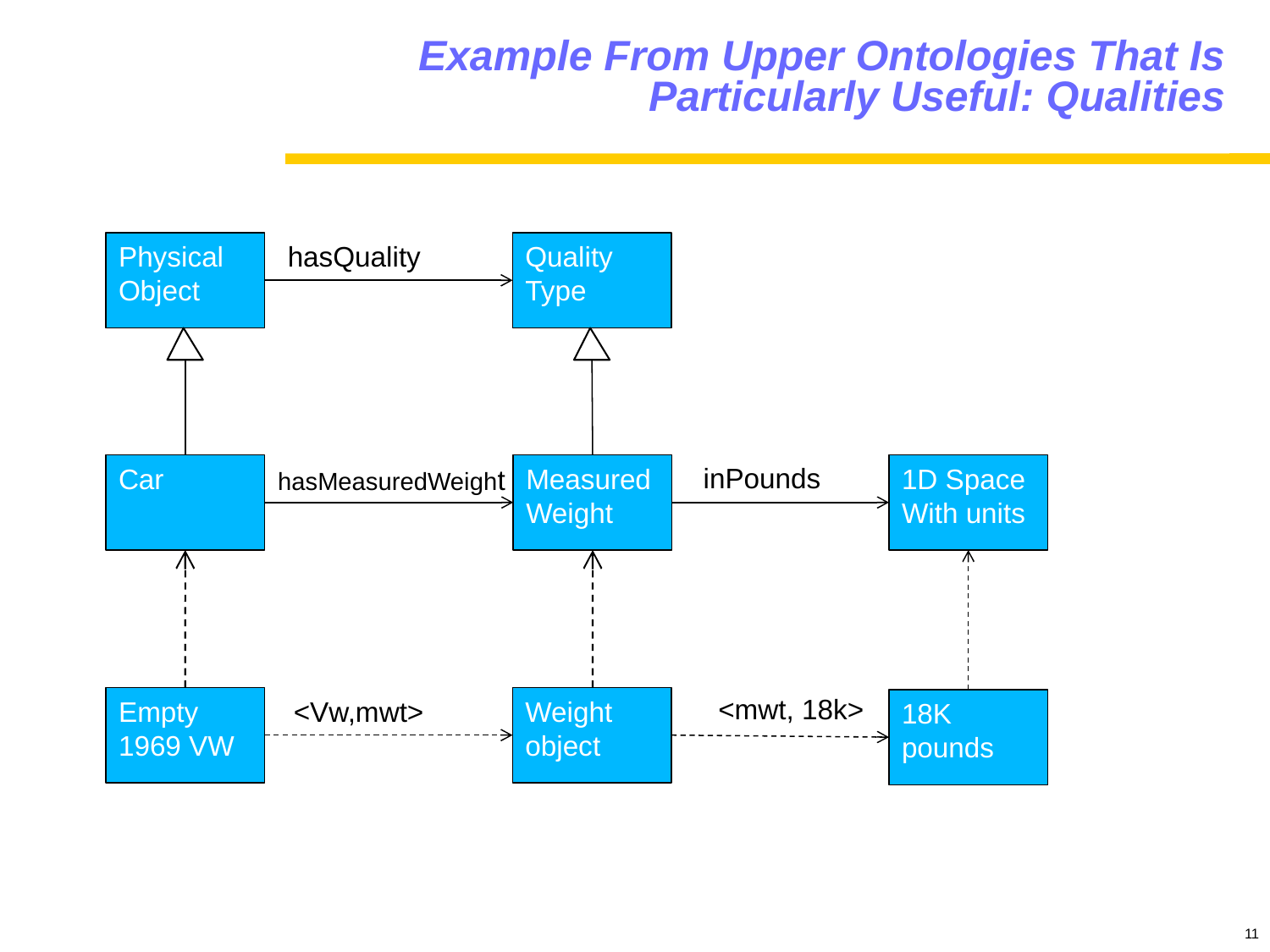

# Example From Upper Ontologies That Is Particularly Useful: Qualities
Physical Object
hasQuality
Quality
Type

inPounds
Car
Measured
Weight
1D Space
With units
hasMeasuredWeight

<mwt, 18k>
Empty 1969 VW
<Vw,mwt>
Weight object
18K pounds